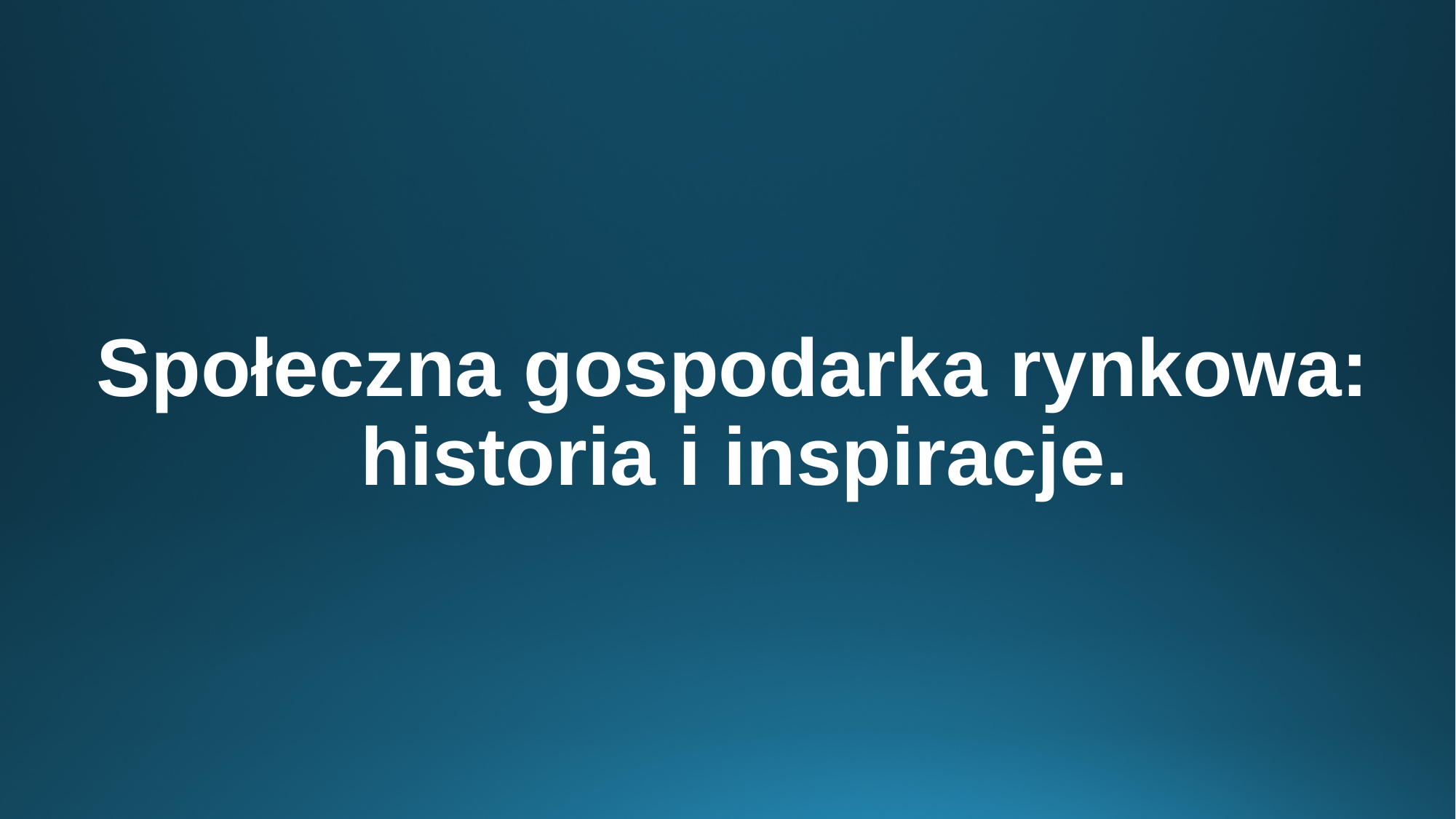

# Społeczna gospodarka rynkowa: historia i inspiracje.